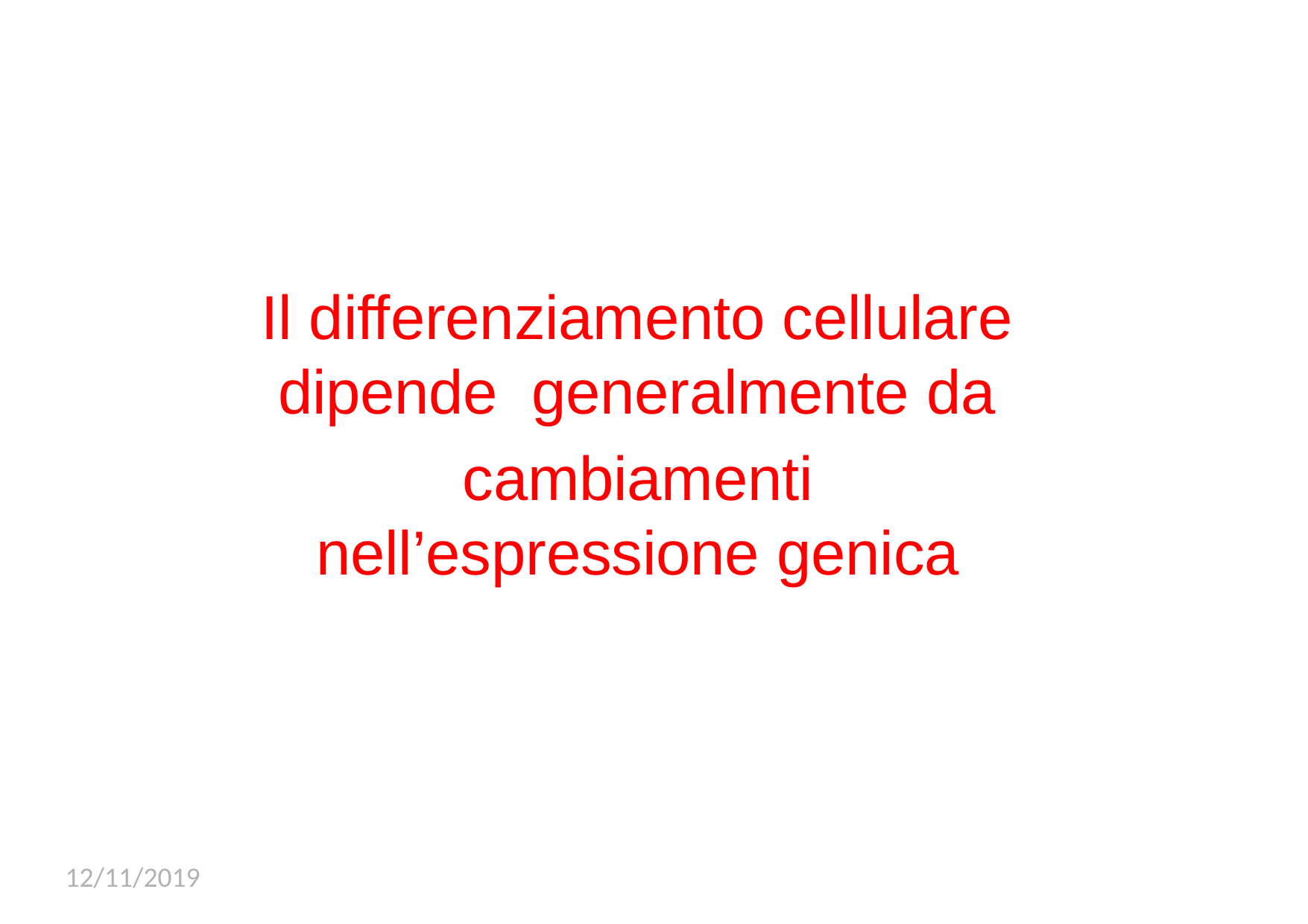

# Il differenziamento cellulare dipende  generalmente da
cambiamenti nell’espressione genica
12/11/2019
36